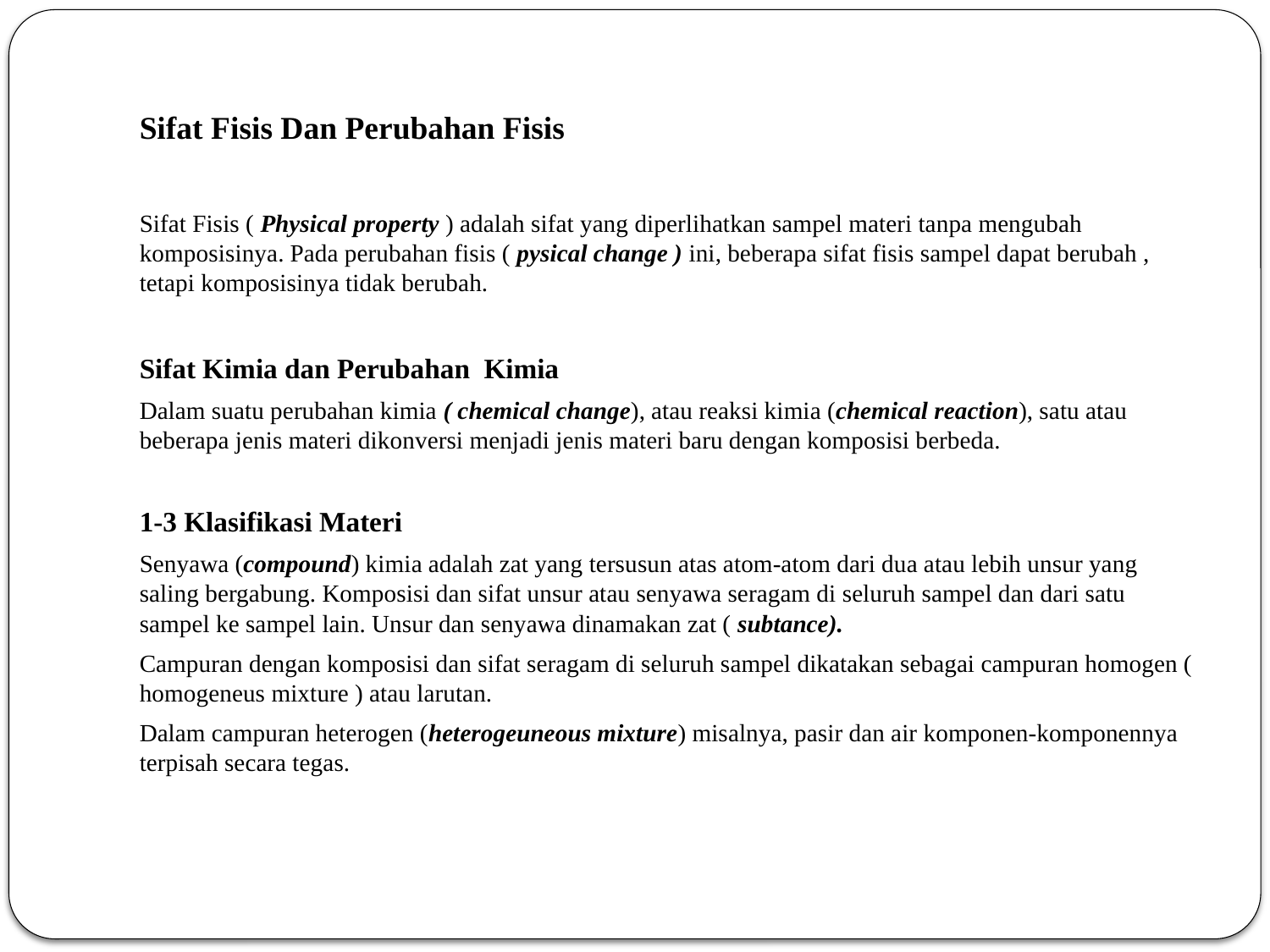

# Sifat Fisis Dan Perubahan Fisis
Sifat Fisis ( Physical property ) adalah sifat yang diperlihatkan sampel materi tanpa mengubah komposisinya. Pada perubahan fisis ( pysical change ) ini, beberapa sifat fisis sampel dapat berubah , tetapi komposisinya tidak berubah.

Sifat Kimia dan Perubahan  Kimia
Dalam suatu perubahan kimia ( chemical change), atau reaksi kimia (chemical reaction), satu atau beberapa jenis materi dikonversi menjadi jenis materi baru dengan komposisi berbeda.

1-3 Klasifikasi Materi
Senyawa (compound) kimia adalah zat yang tersusun atas atom-atom dari dua atau lebih unsur yang saling bergabung. Komposisi dan sifat unsur atau senyawa seragam di seluruh sampel dan dari satu sampel ke sampel lain. Unsur dan senyawa dinamakan zat ( subtance).
Campuran dengan komposisi dan sifat seragam di seluruh sampel dikatakan sebagai campuran homogen ( homogeneus mixture ) atau larutan.
Dalam campuran heterogen (heterogeuneous mixture) misalnya, pasir dan air komponen-komponennya terpisah secara tegas.